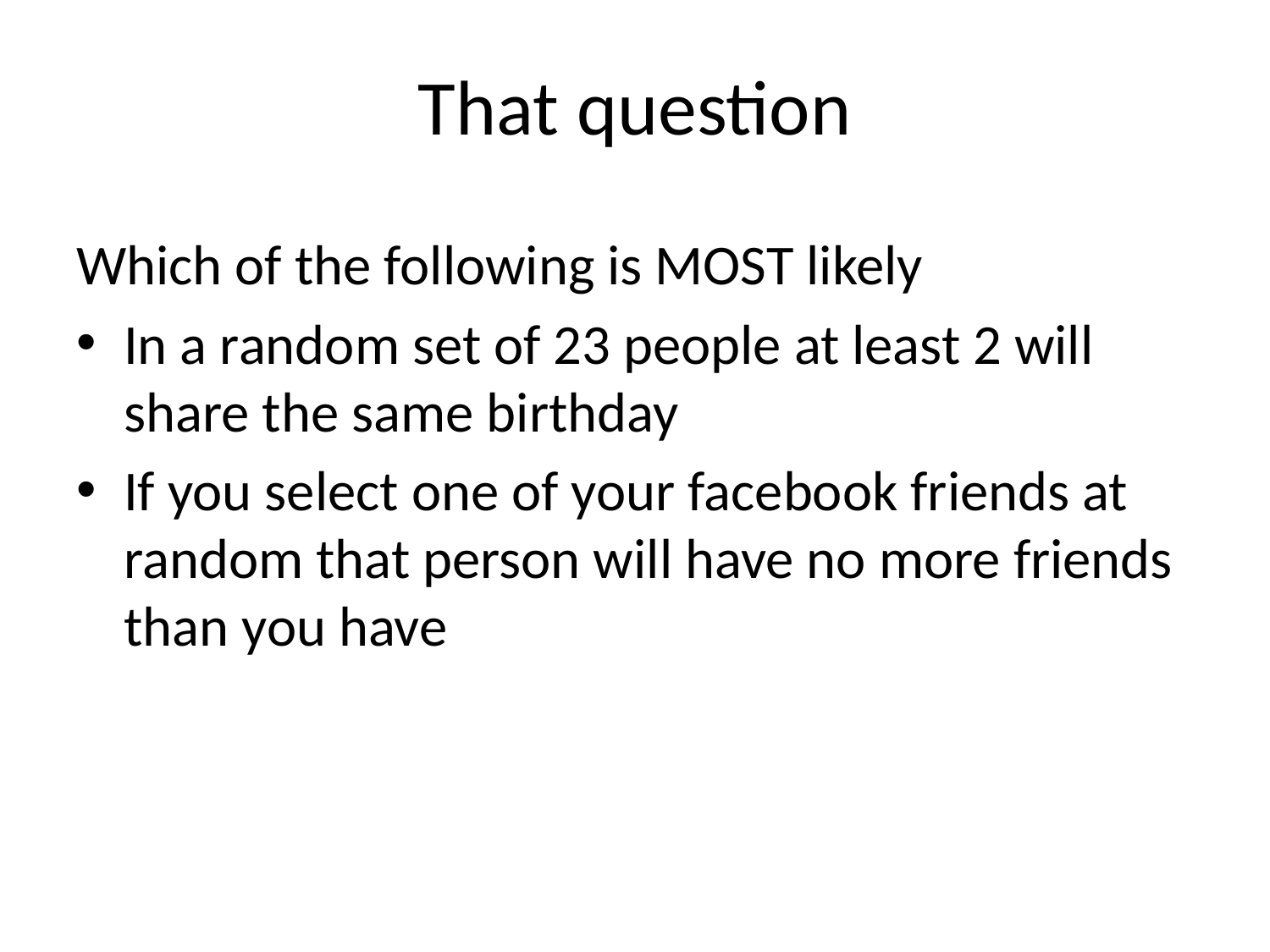

# That question
Which of the following is MOST likely
In a random set of 23 people at least 2 will share the same birthday
If you select one of your facebook friends at random that person will have no more friends than you have